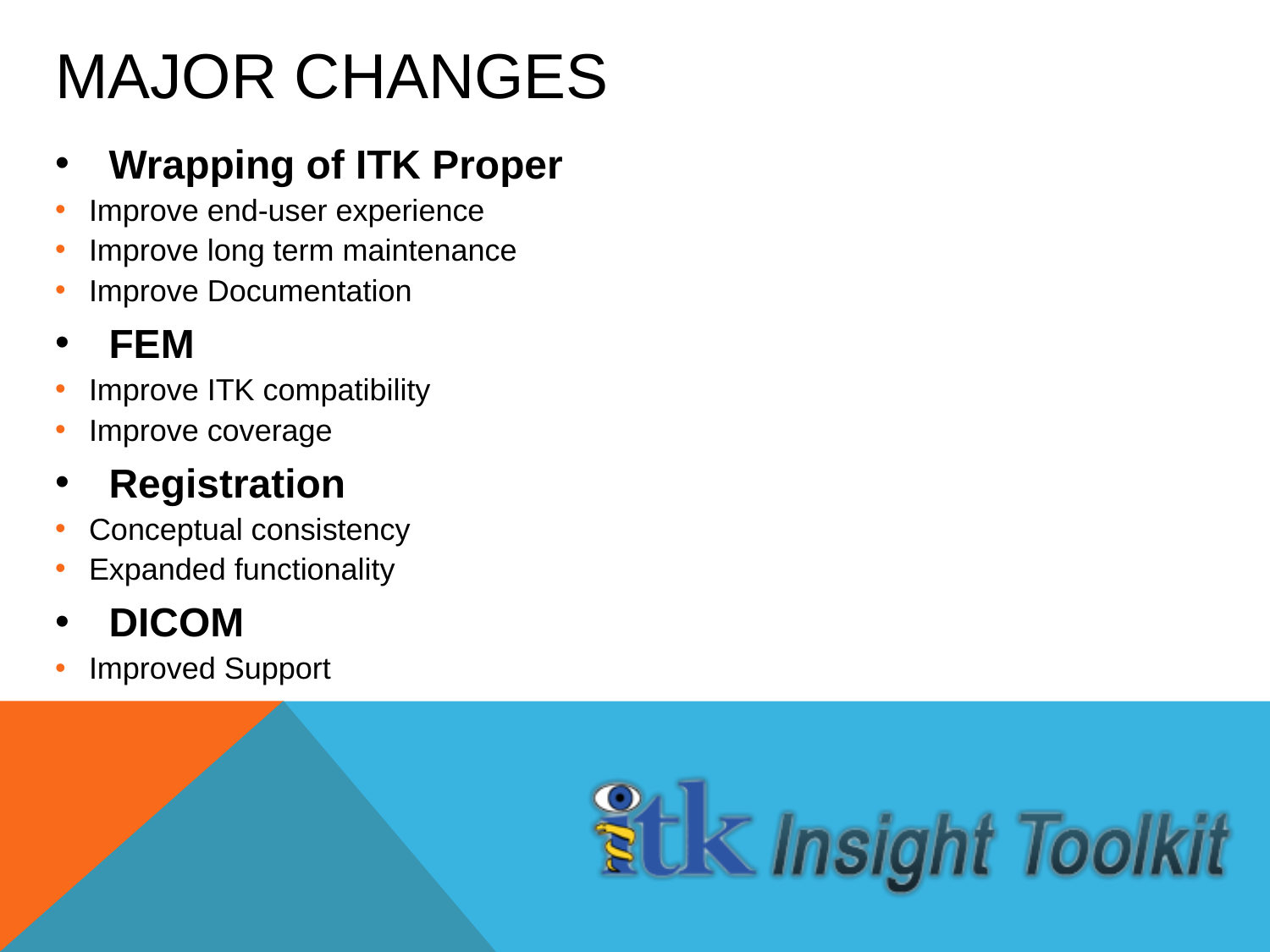

# Major Changes
Wrapping of ITK Proper
Improve end-user experience
Improve long term maintenance
Improve Documentation
FEM
Improve ITK compatibility
Improve coverage
Registration
Conceptual consistency
Expanded functionality
DICOM
Improved Support